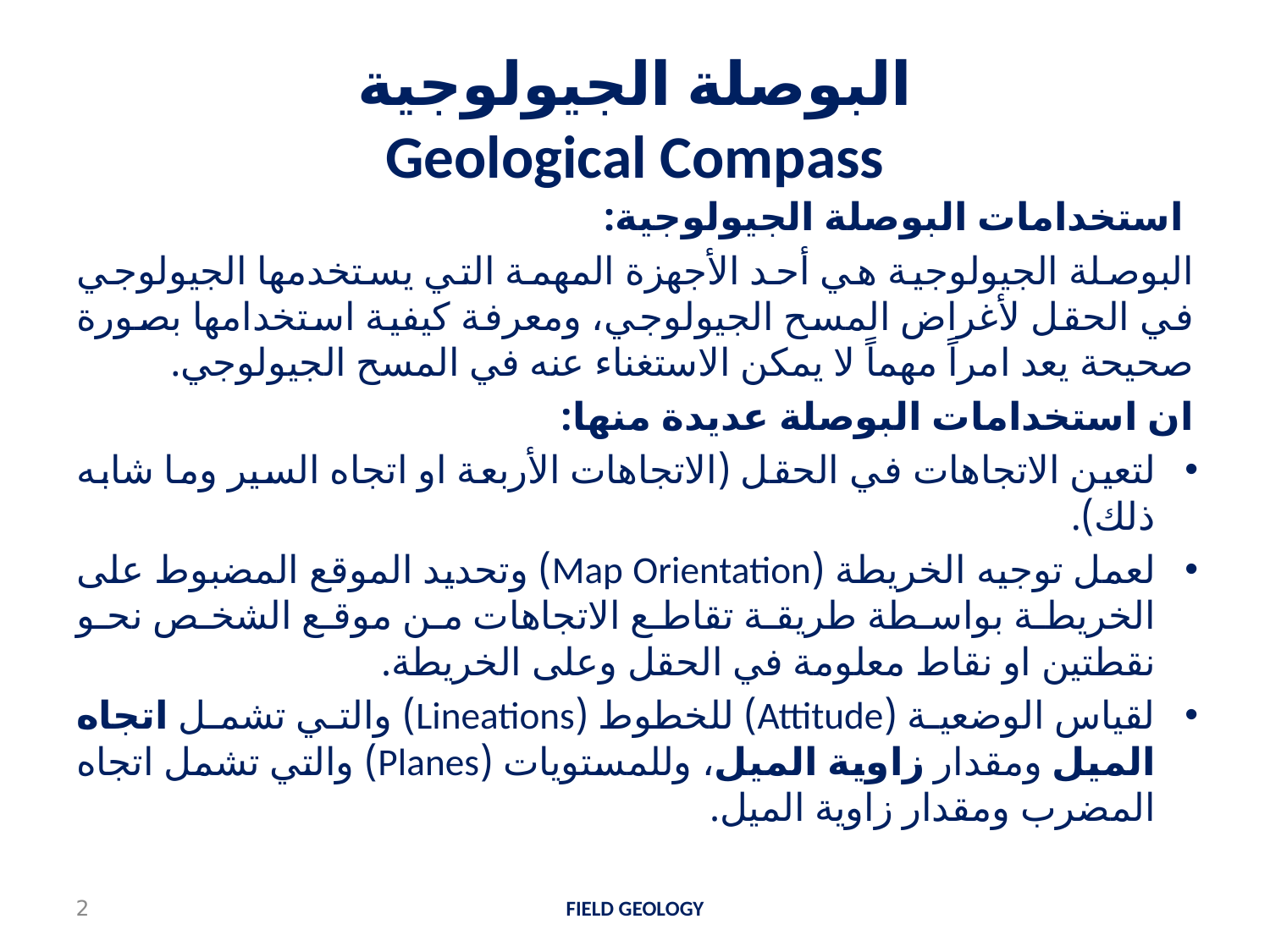

# البوصلة الجيولوجية Geological Compass
 استخدامات البوصلة الجيولوجية:
البوصلة الجيولوجية هي أحد الأجهزة المهمة التي يستخدمها الجيولوجي في الحقل لأغراض المسح الجيولوجي، ومعرفة كيفية استخدامها بصورة صحيحة يعد امراً مهماً لا يمكن الاستغناء عنه في المسح الجيولوجي.
ان استخدامات البوصلة عديدة منها:
لتعين الاتجاهات في الحقل (الاتجاهات الأربعة او اتجاه السير وما شابه ذلك).
لعمل توجيه الخريطة (Map Orientation) وتحديد الموقع المضبوط على الخريطة بواسطة طريقة تقاطع الاتجاهات من موقع الشخص نحو نقطتين او نقاط معلومة في الحقل وعلى الخريطة.
لقياس الوضعية (Attitude) للخطوط (Lineations) والتي تشمل اتجاه الميل ومقدار زاوية الميل، وللمستويات (Planes) والتي تشمل اتجاه المضرب ومقدار زاوية الميل.
2
FIELD GEOLOGY